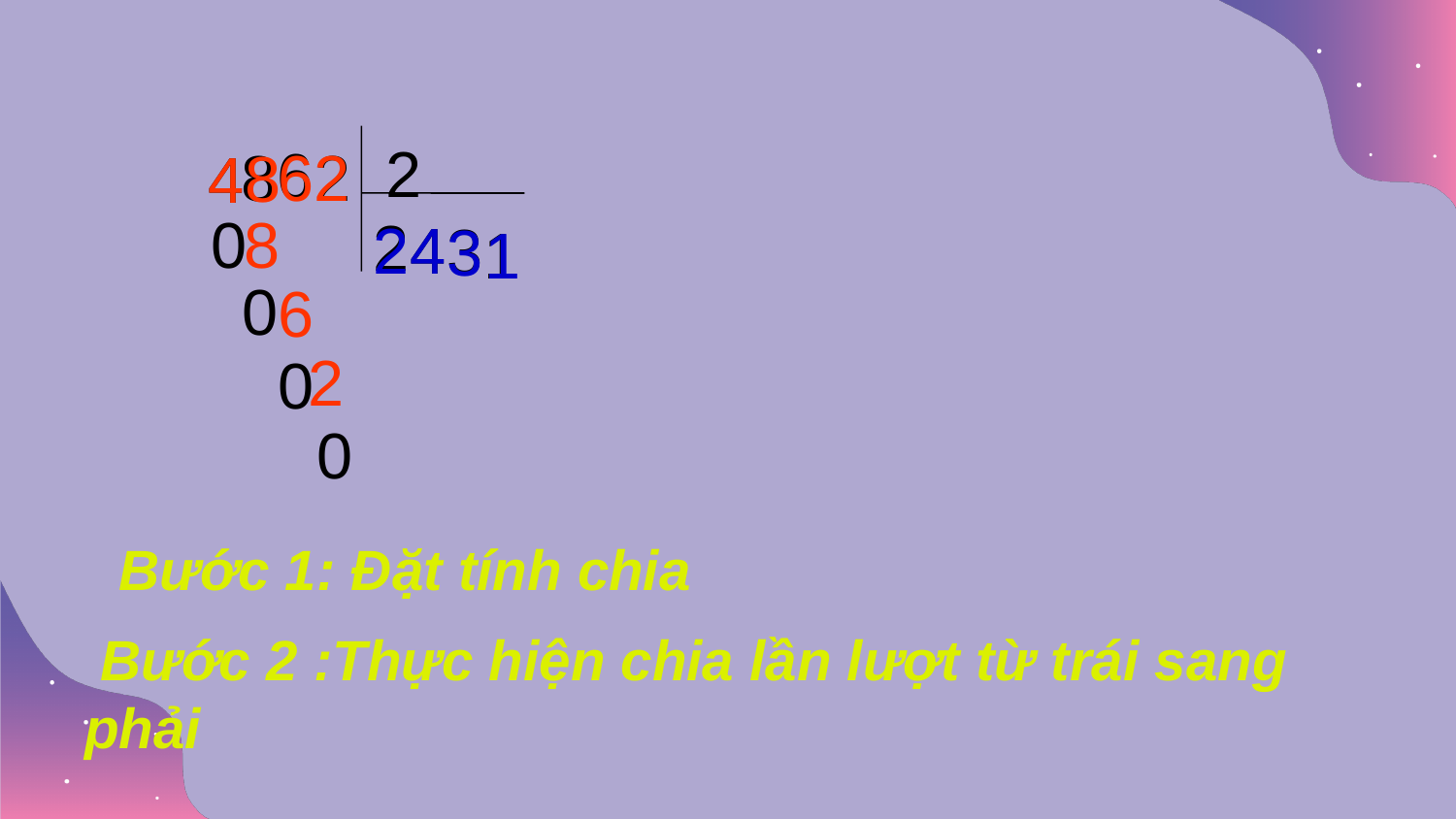

2
6
2
2
6
8
8
4
4
8
0
2
2
4
4
3
3
1
1
0
6
2
0
0
Bước 1: Đặt tính chia
 Bước 2 :Thực hiện chia lần lượt từ trái sang phải